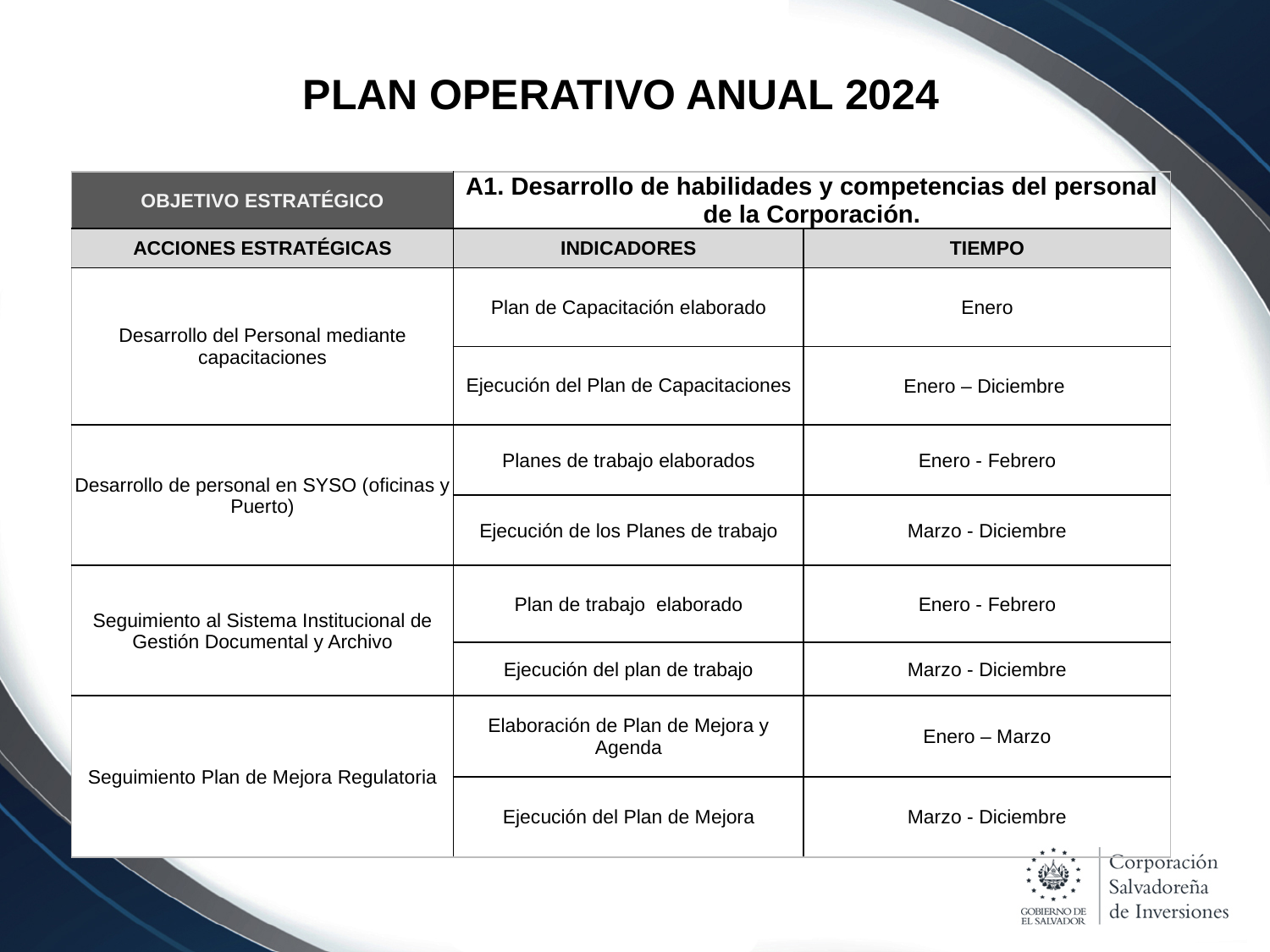

# PLAN OPERATIVO ANUAL 2024
| OBJETIVO ESTRATÉGICO | A1. Desarrollo de habilidades y competencias del personal de la Corporación. |  |
| --- | --- | --- |
| ACCIONES ESTRATÉGICAS | INDICADORES | TIEMPO |
| Desarrollo del Personal mediante capacitaciones | Plan de Capacitación elaborado | Enero |
|  | Ejecución del Plan de Capacitaciones | Enero – Diciembre |
| Desarrollo de personal en SYSO (oficinas y Puerto) | Planes de trabajo elaborados | Enero - Febrero |
|  | Ejecución de los Planes de trabajo | Marzo - Diciembre |
| Seguimiento al Sistema Institucional de Gestión Documental y Archivo | Plan de trabajo elaborado | Enero - Febrero |
|  | Ejecución del plan de trabajo | Marzo - Diciembre |
| Seguimiento Plan de Mejora Regulatoria | Elaboración de Plan de Mejora y Agenda | Enero – Marzo |
|  | Ejecución del Plan de Mejora | Marzo - Diciembre |